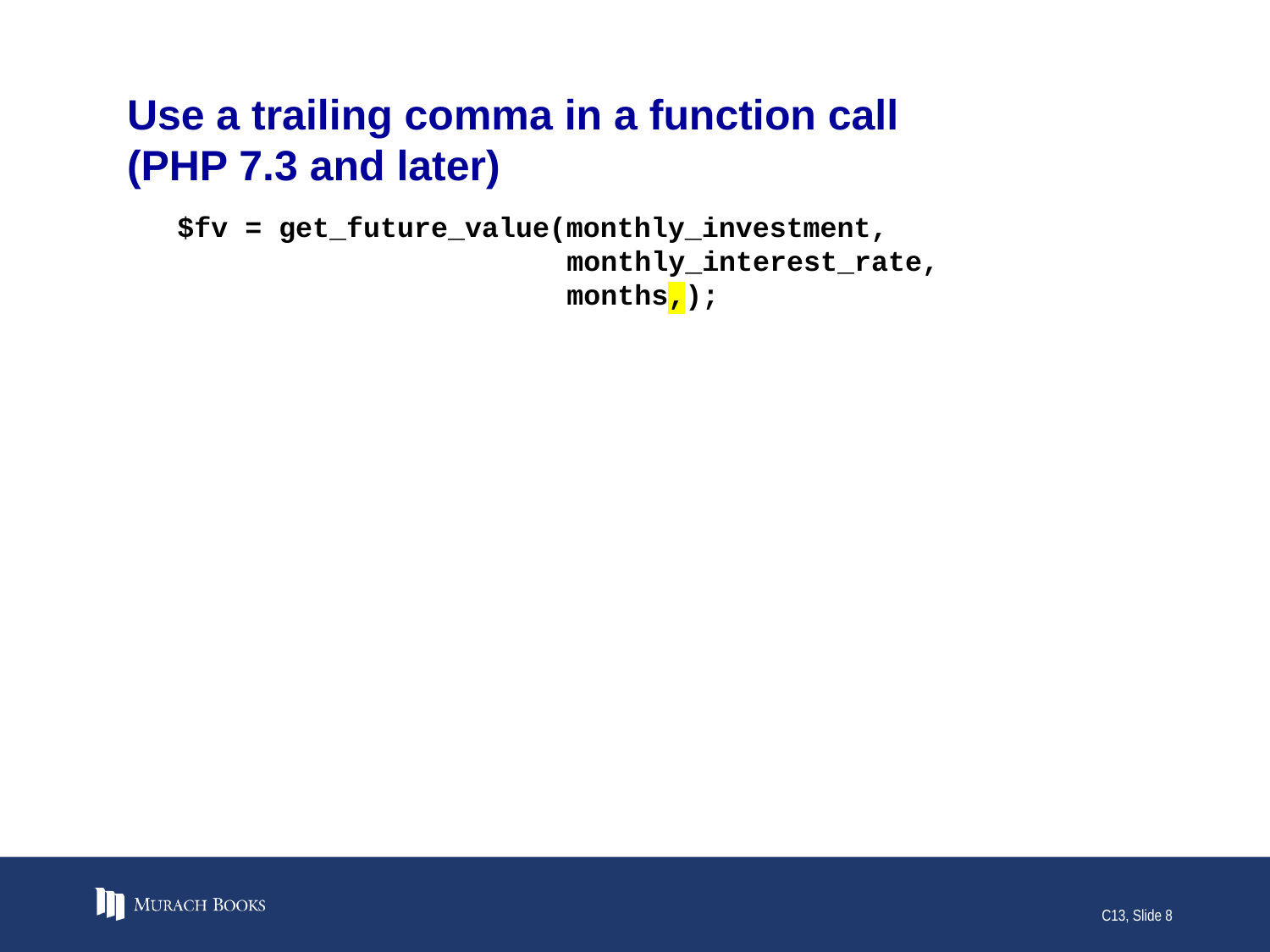

# Use a trailing comma in a function call (PHP 7.3 and later)
$fv = get_future_value(monthly_investment,
                       monthly_interest_rate,
                       months,);

C13, Slide 8